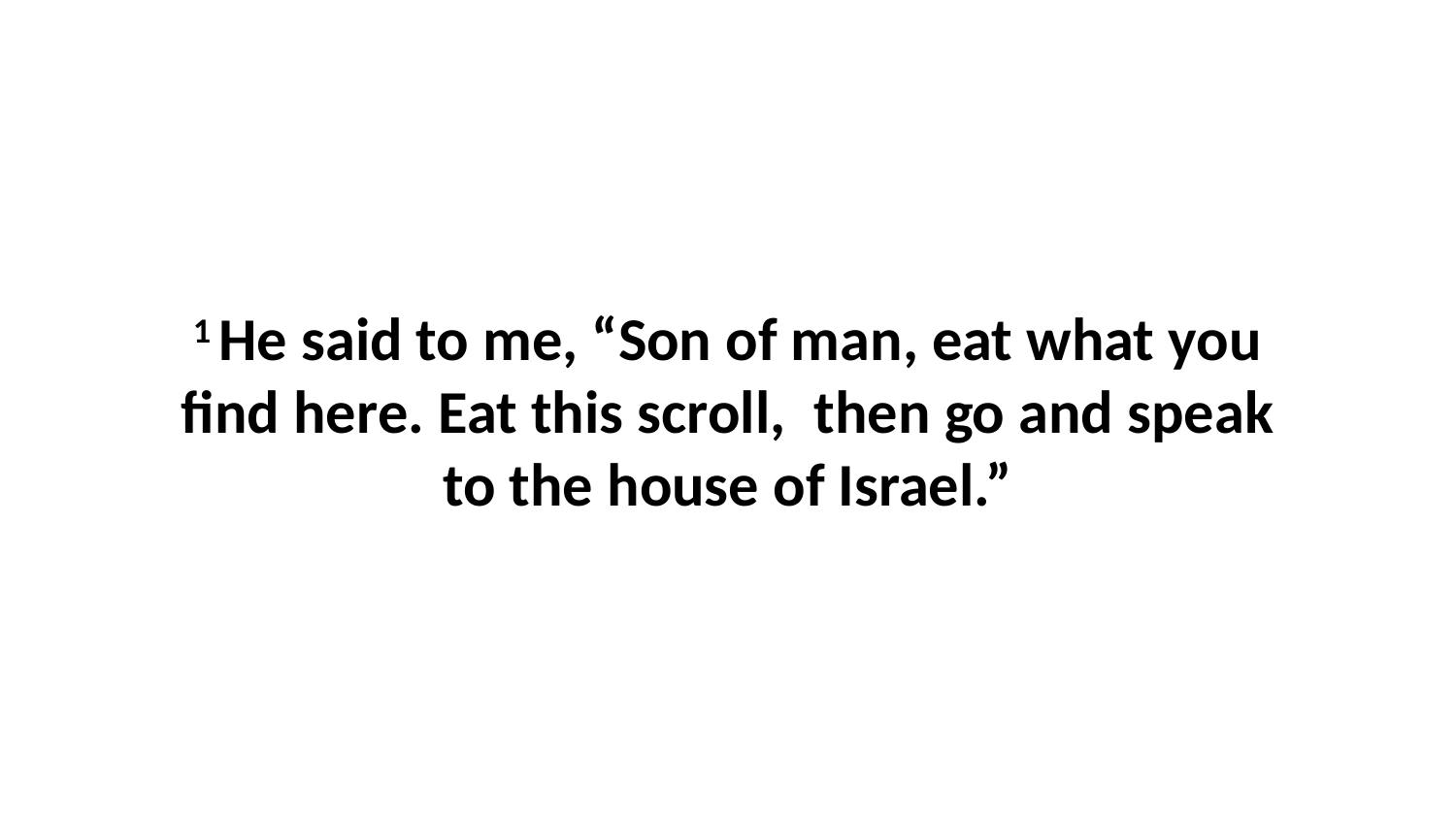

1 He said to me, “Son of man, eat what you find here. Eat this scroll,  then go and speak to the house of Israel.”